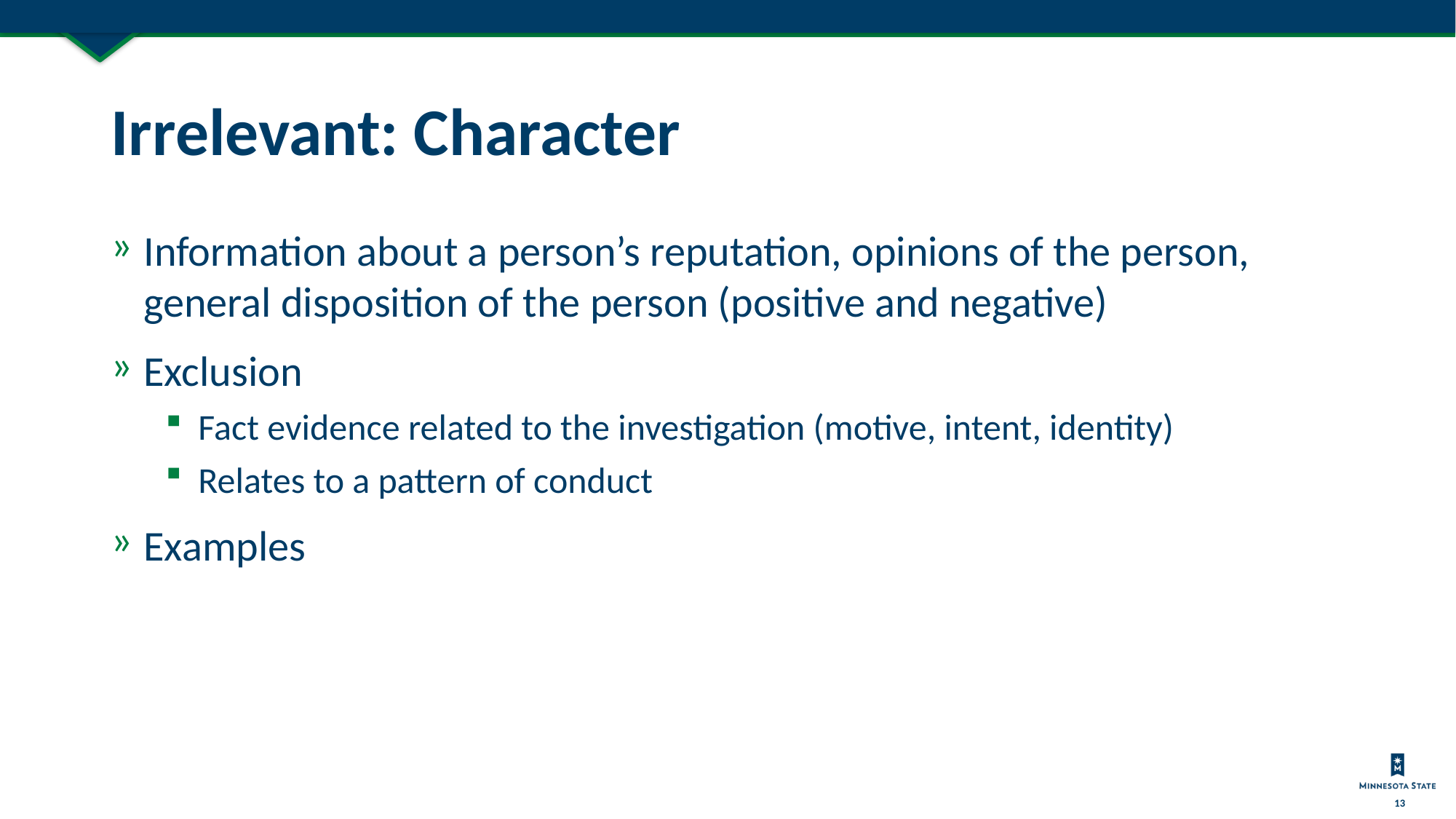

# Irrelevant: Character
Information about a person’s reputation, opinions of the person, general disposition of the person (positive and negative)
Exclusion
Fact evidence related to the investigation (motive, intent, identity)
Relates to a pattern of conduct
Examples